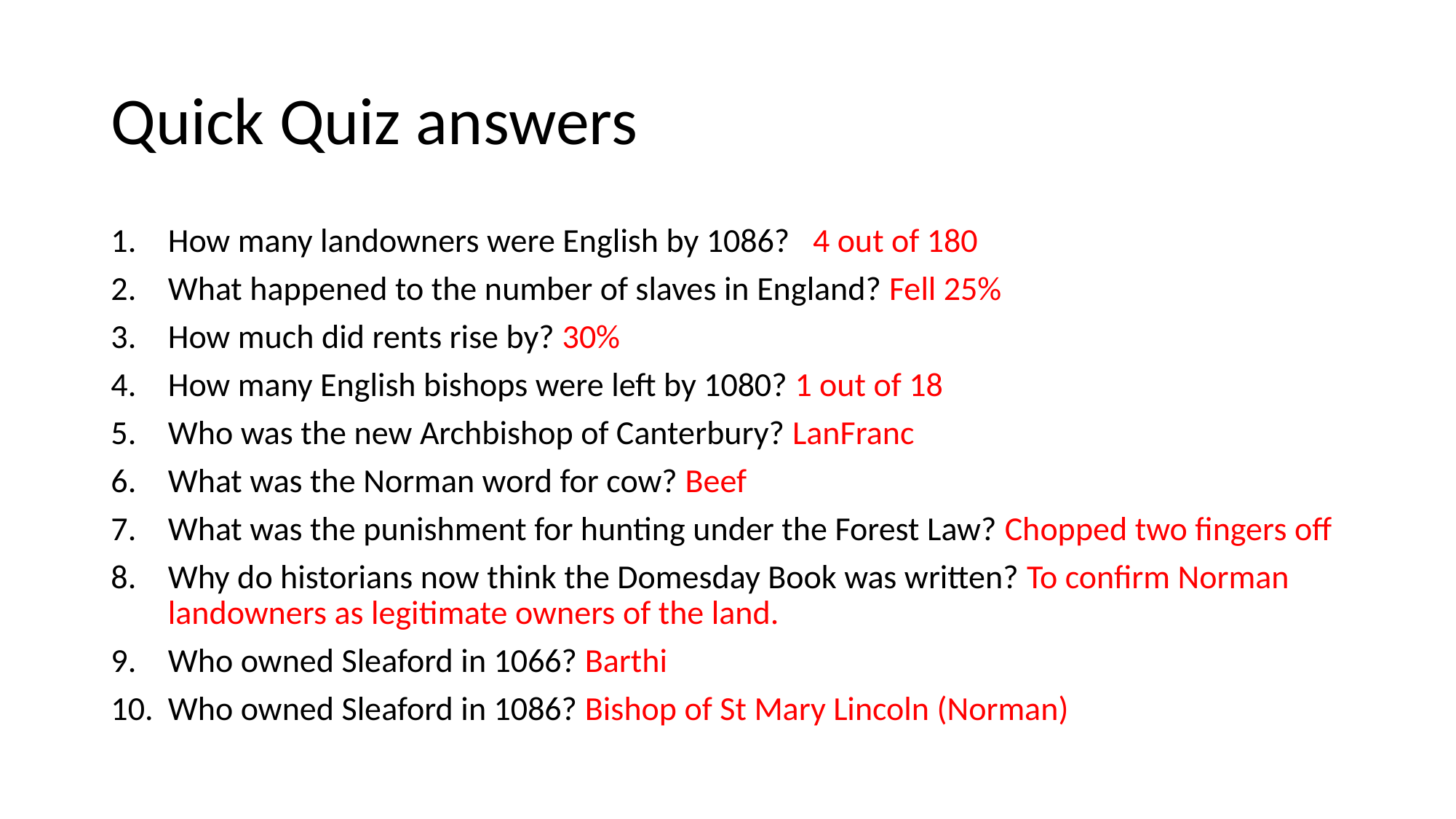

# Quick Quiz answers
How many landowners were English by 1086?   4 out of 180
What happened to the number of slaves in England? Fell 25%
How much did rents rise by? 30%
How many English bishops were left by 1080? 1 out of 18
Who was the new Archbishop of Canterbury? LanFranc
What was the Norman word for cow? Beef
What was the punishment for hunting under the Forest Law? Chopped two fingers off
Why do historians now think the Domesday Book was written? To confirm Norman landowners as legitimate owners of the land.
Who owned Sleaford in 1066? Barthi
Who owned Sleaford in 1086? Bishop of St Mary Lincoln (Norman)